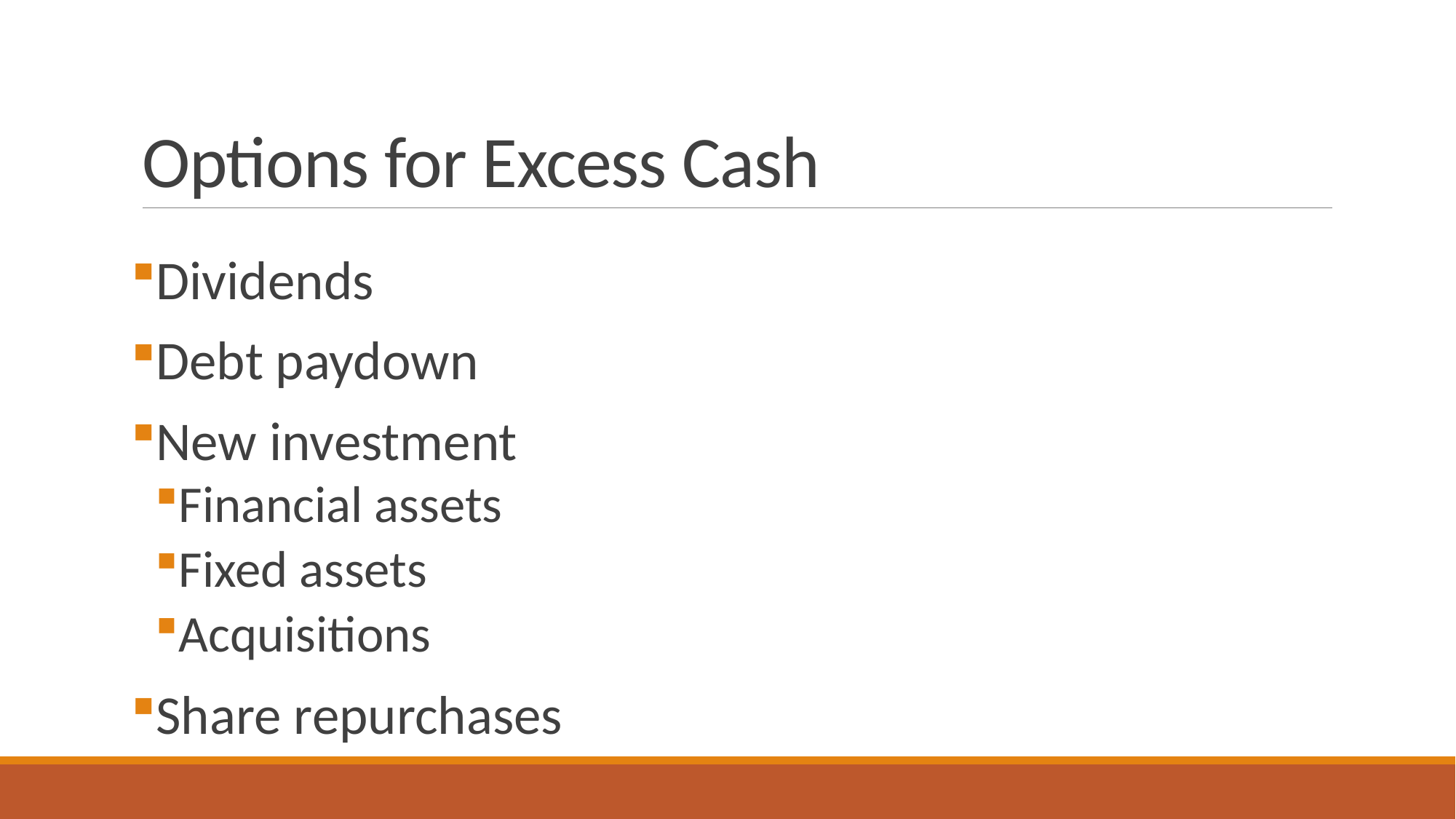

# Options for Excess Cash
Dividends
Debt paydown
New investment
Financial assets
Fixed assets
Acquisitions
Share repurchases